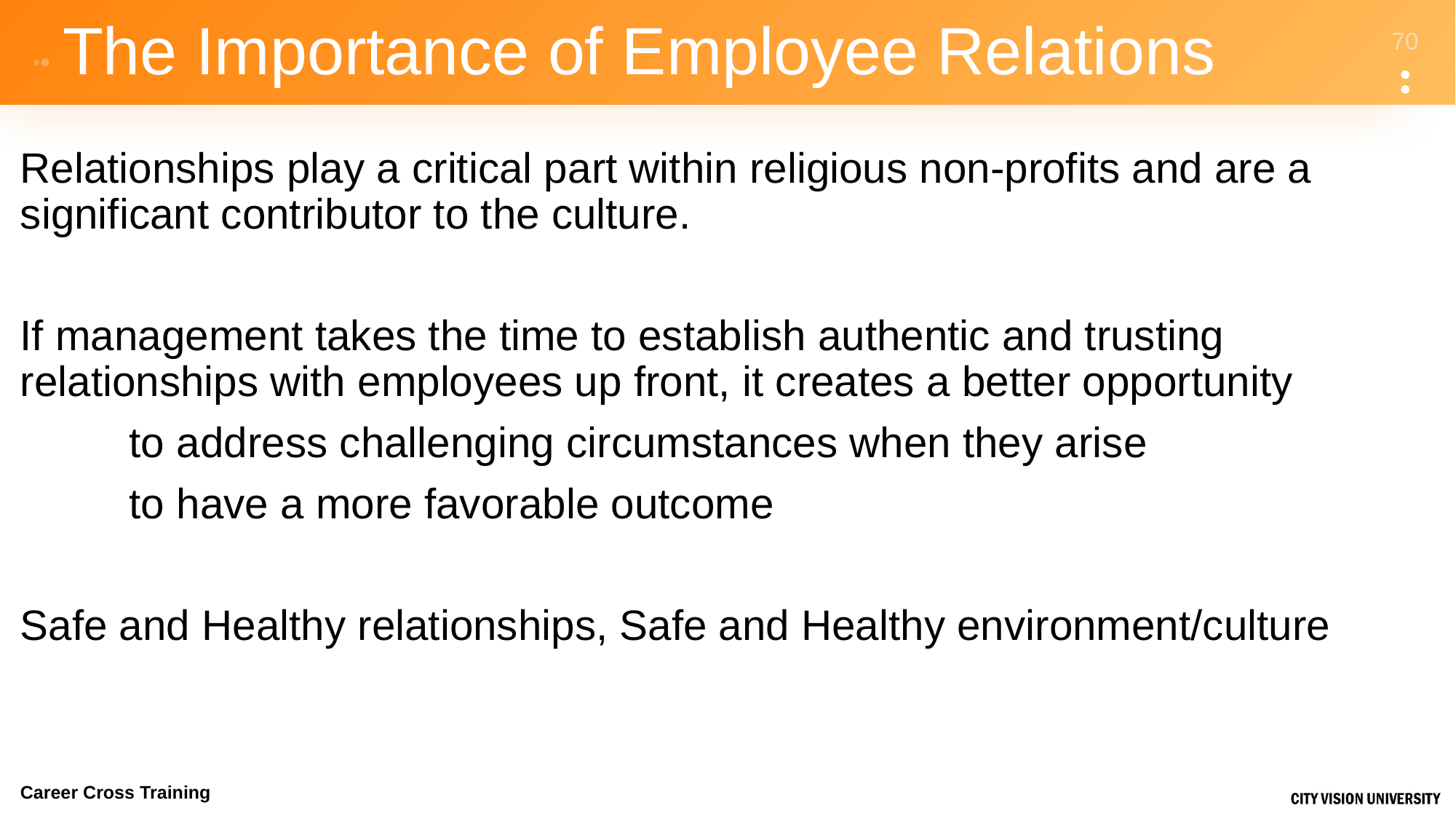

# The Importance of Employee Relations
Relationships play a critical part within religious non-profits and are a significant contributor to the culture.

If management takes the time to establish authentic and trusting relationships with employees up front, it creates a better opportunity
	to address challenging circumstances when they arise
	to have a more favorable outcome

Safe and Healthy relationships, Safe and Healthy environment/culture